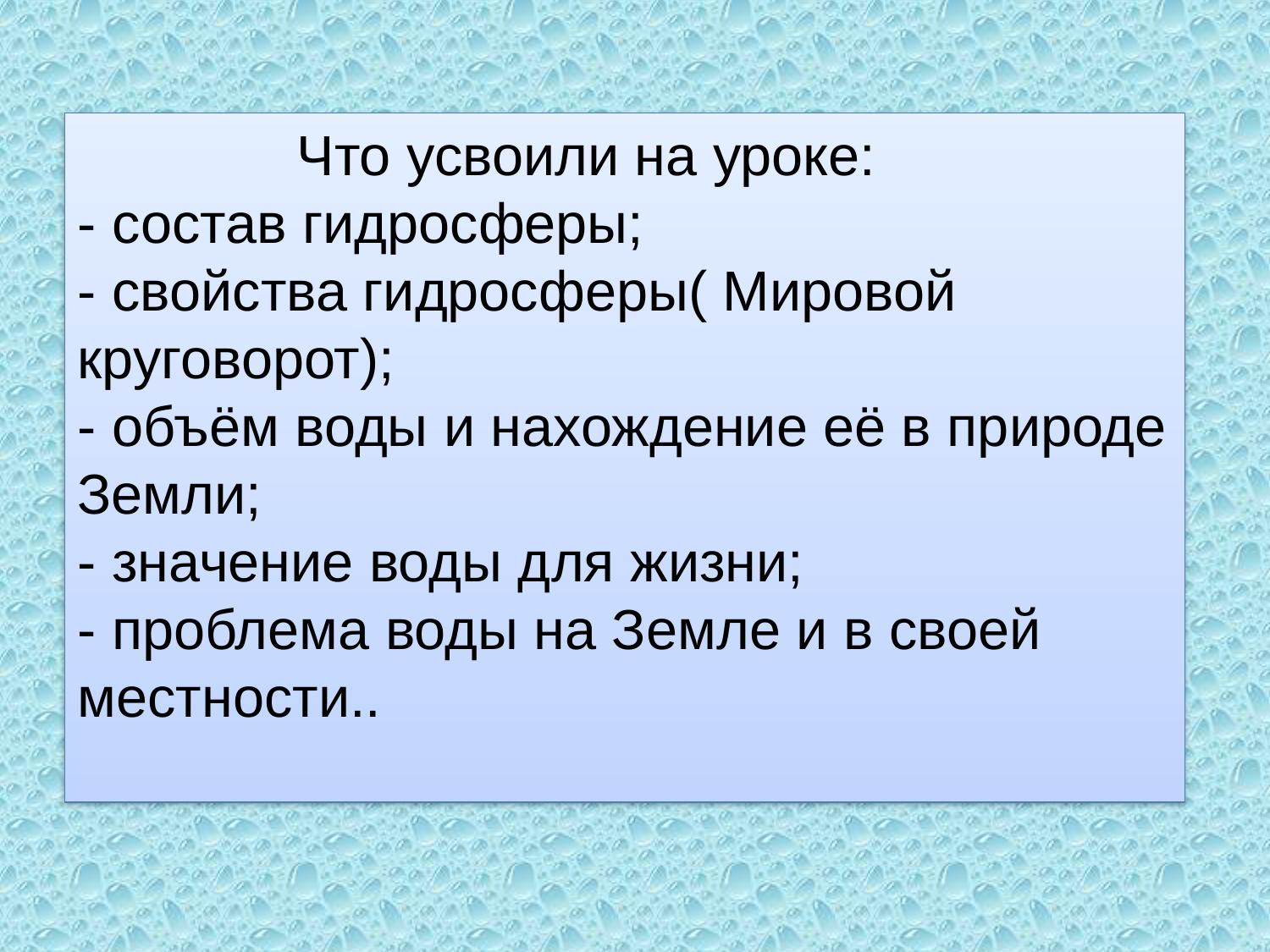

Что усвоили на уроке:
- состав гидросферы;
- свойства гидросферы( Мировой круговорот);
- объём воды и нахождение её в природе Земли;
- значение воды для жизни;
- проблема воды на Земле и в своей местности..